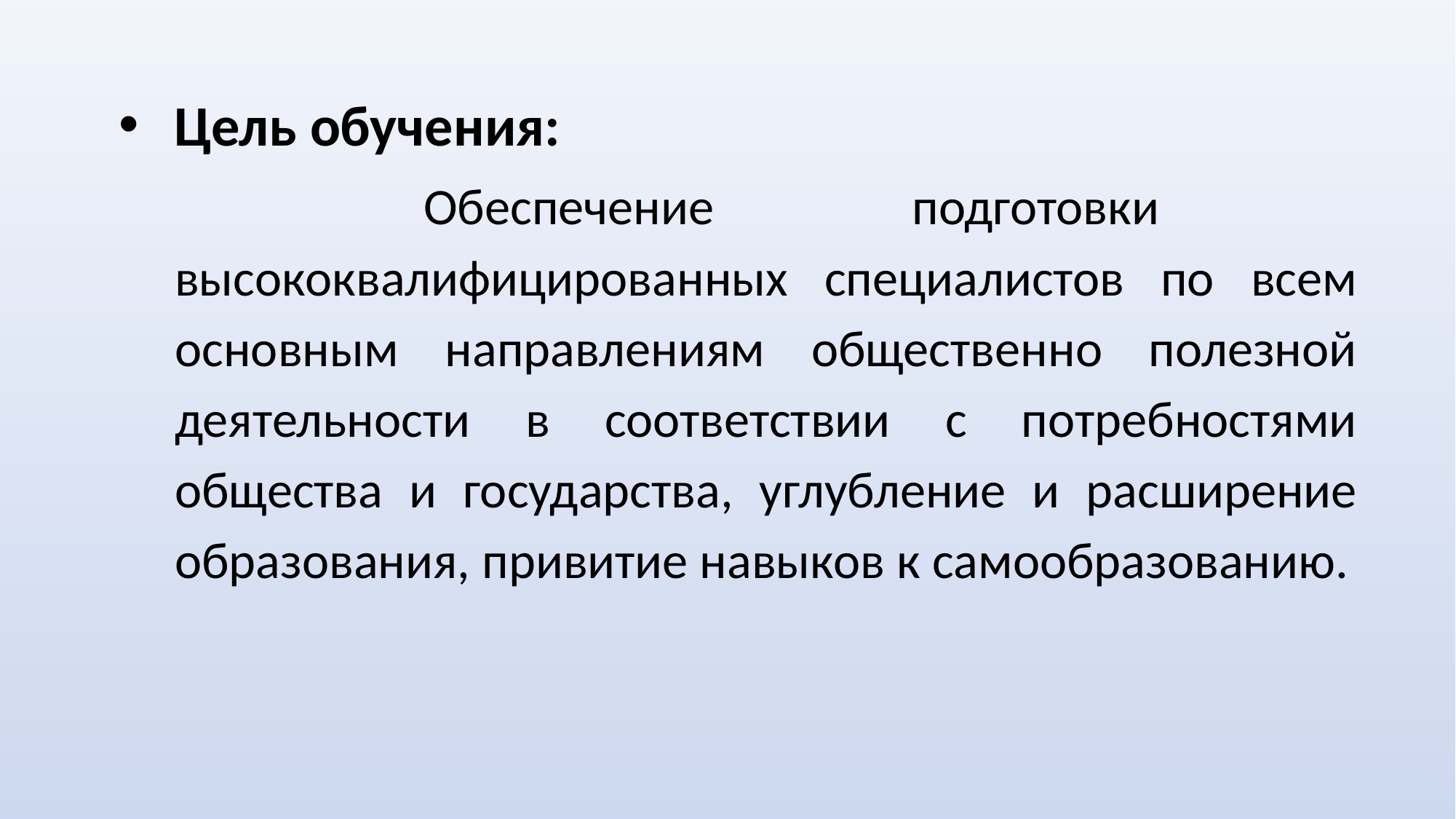

Цель обучения:
 Обеспечение подготовки  высококвалифицированных специалистов по всем основным направлениям общественно полезной деятельности в соответствии с потребностями общества и государства, углубление и расширение образования, привитие навыков к самообразованию.